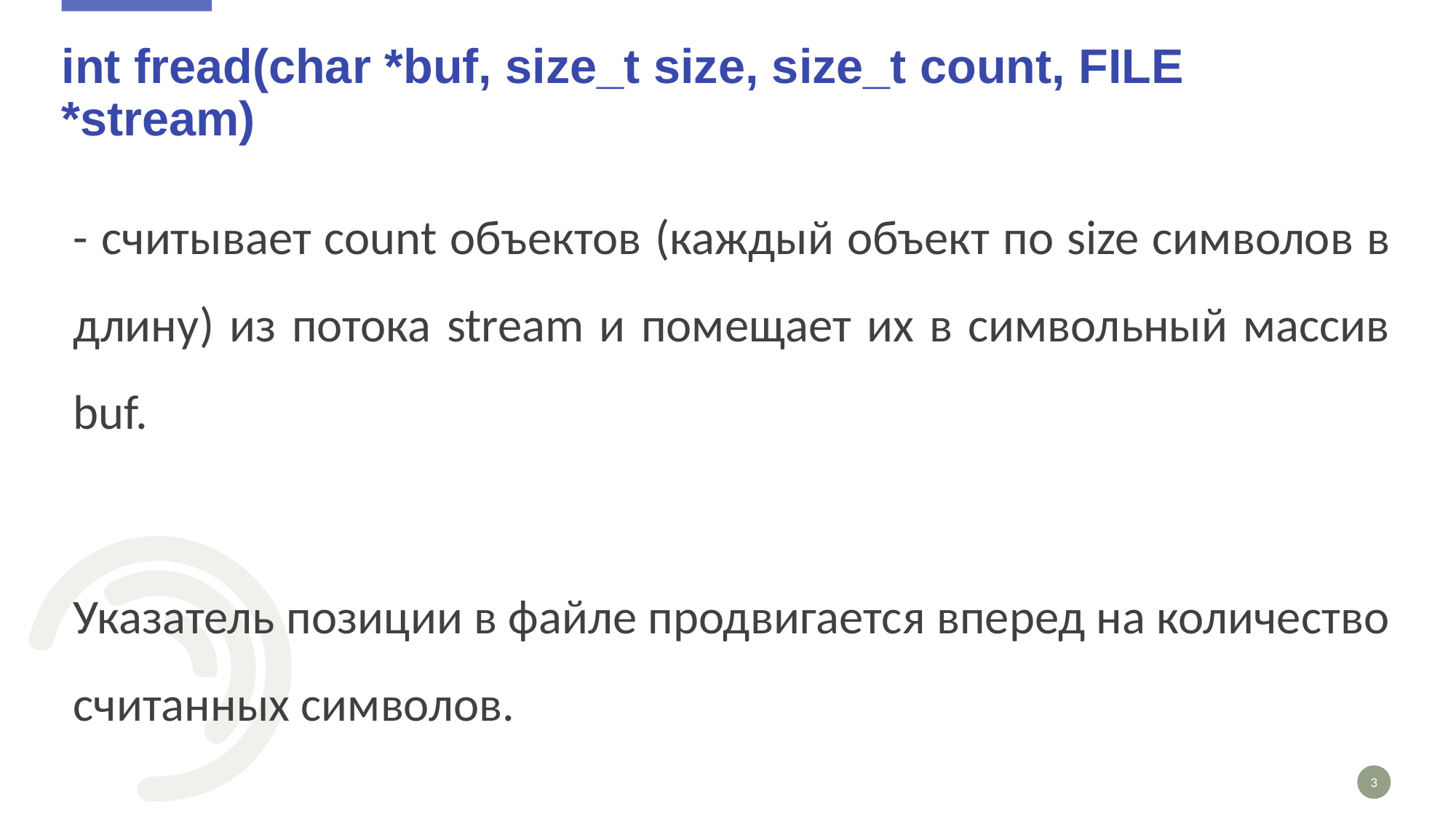

# int fread(char *buf, size_t size, size_t count, FILE *stream)
- считывает count объектов (каждый объект по size символов в длину) из потока stream и помещает их в символьный массив buf.

Указатель пози­ции в файле продвигается вперед на количество считанных символов.
3